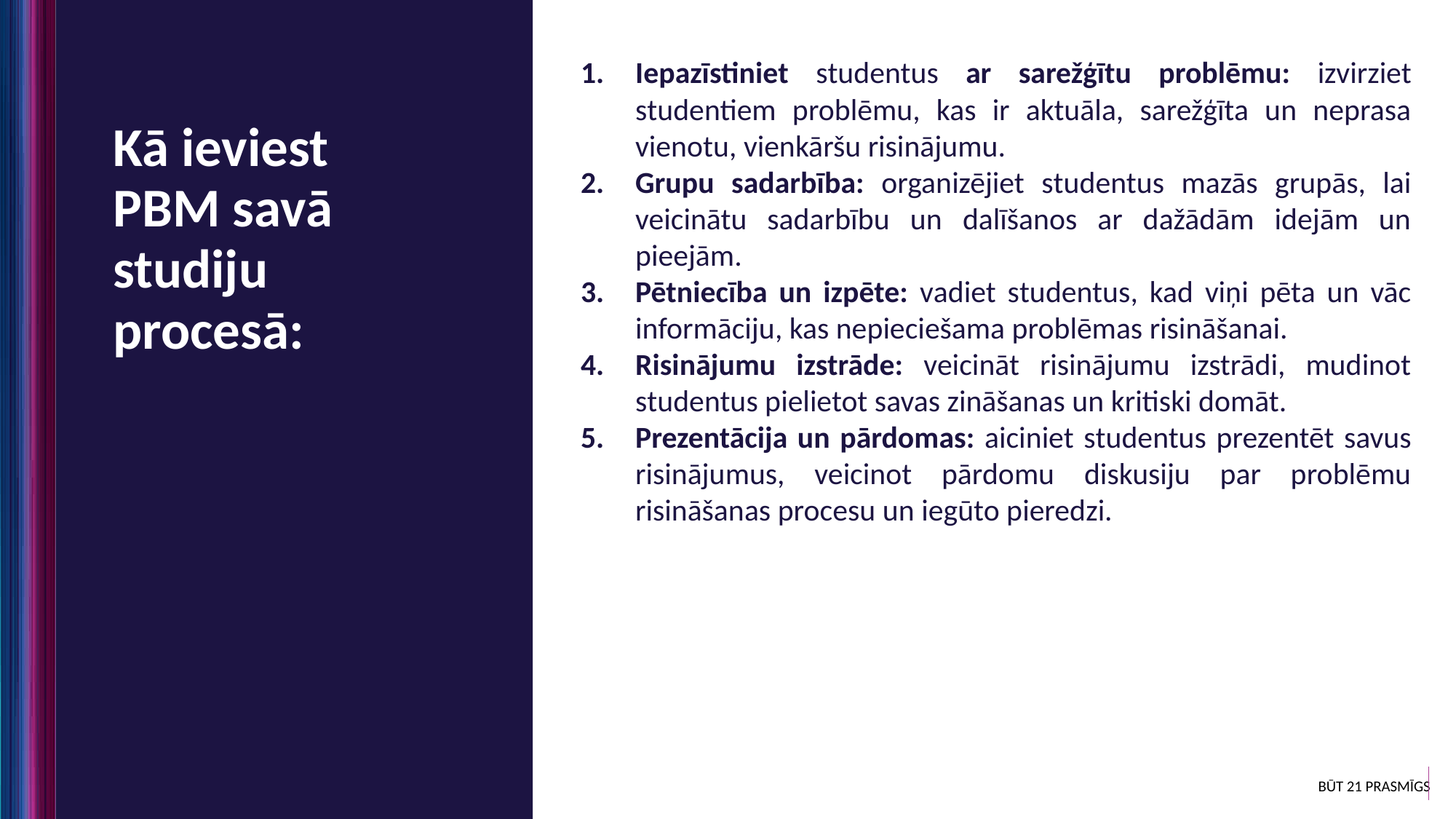

Iepazīstiniet studentus ar sarežģītu problēmu: izvirziet studentiem problēmu, kas ir aktuāla, sarežģīta un neprasa vienotu, vienkāršu risinājumu.
Grupu sadarbība: organizējiet studentus mazās grupās, lai veicinātu sadarbību un dalīšanos ar dažādām idejām un pieejām.
Pētniecība un izpēte: vadiet studentus, kad viņi pēta un vāc informāciju, kas nepieciešama problēmas risināšanai.
Risinājumu izstrāde: veicināt risinājumu izstrādi, mudinot studentus pielietot savas zināšanas un kritiski domāt.
Prezentācija un pārdomas: aiciniet studentus prezentēt savus risinājumus, veicinot pārdomu diskusiju par problēmu risināšanas procesu un iegūto pieredzi.
Kā ieviest PBM savā studiju procesā: